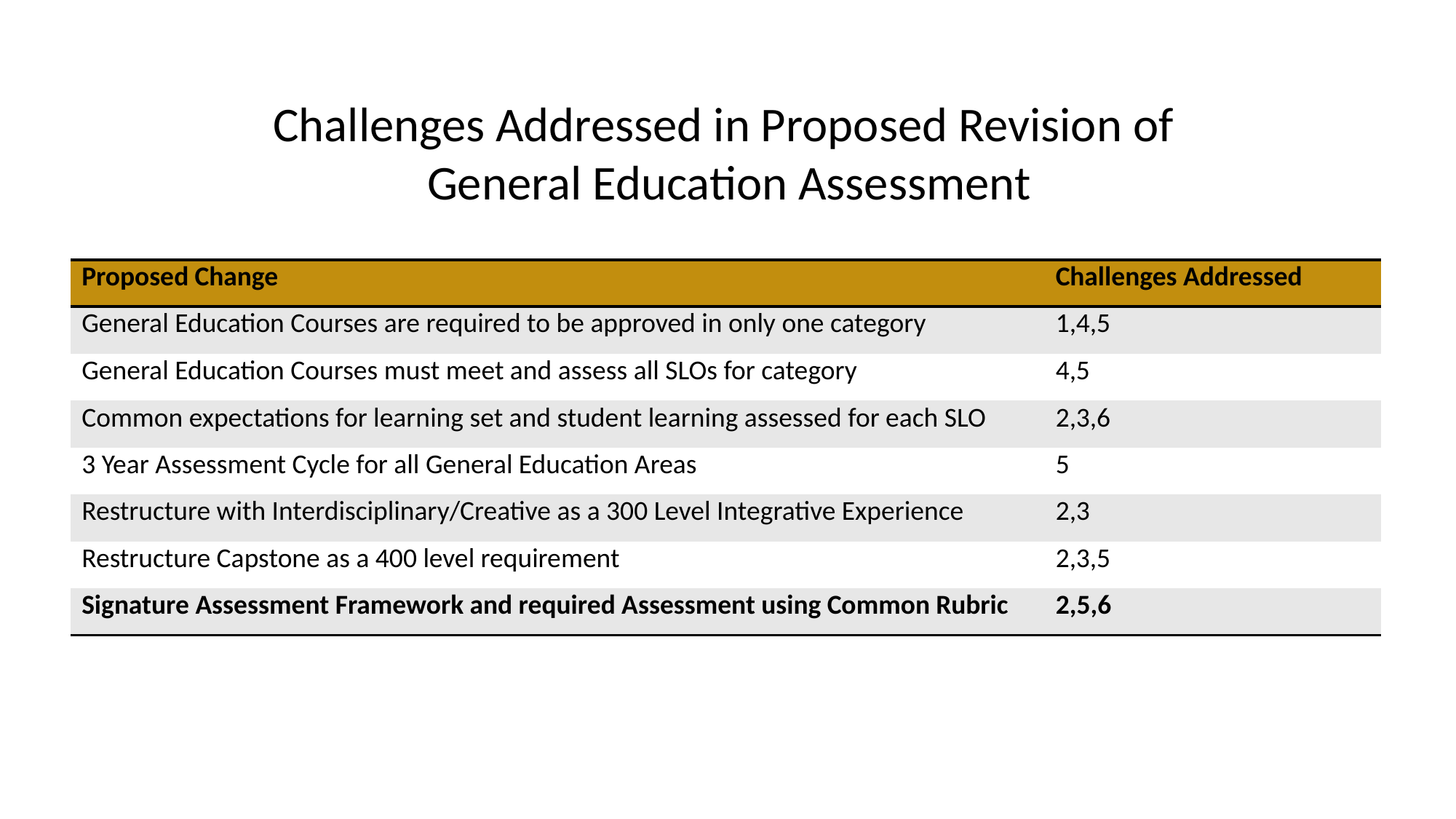

Challenges Addressed in Proposed Revision of
General Education Assessment
| Proposed Change | Challenges Addressed |
| --- | --- |
| General Education Courses are required to be approved in only one category | 1,4,5 |
| General Education Courses must meet and assess all SLOs for category | 4,5 |
| Common expectations for learning set and student learning assessed for each SLO | 2,3,6 |
| 3 Year Assessment Cycle for all General Education Areas | 5 |
| Restructure with Interdisciplinary/Creative as a 300 Level Integrative Experience | 2,3 |
| Restructure Capstone as a 400 level requirement | 2,3,5 |
| Signature Assessment Framework and required Assessment using Common Rubric | 2,5,6 |